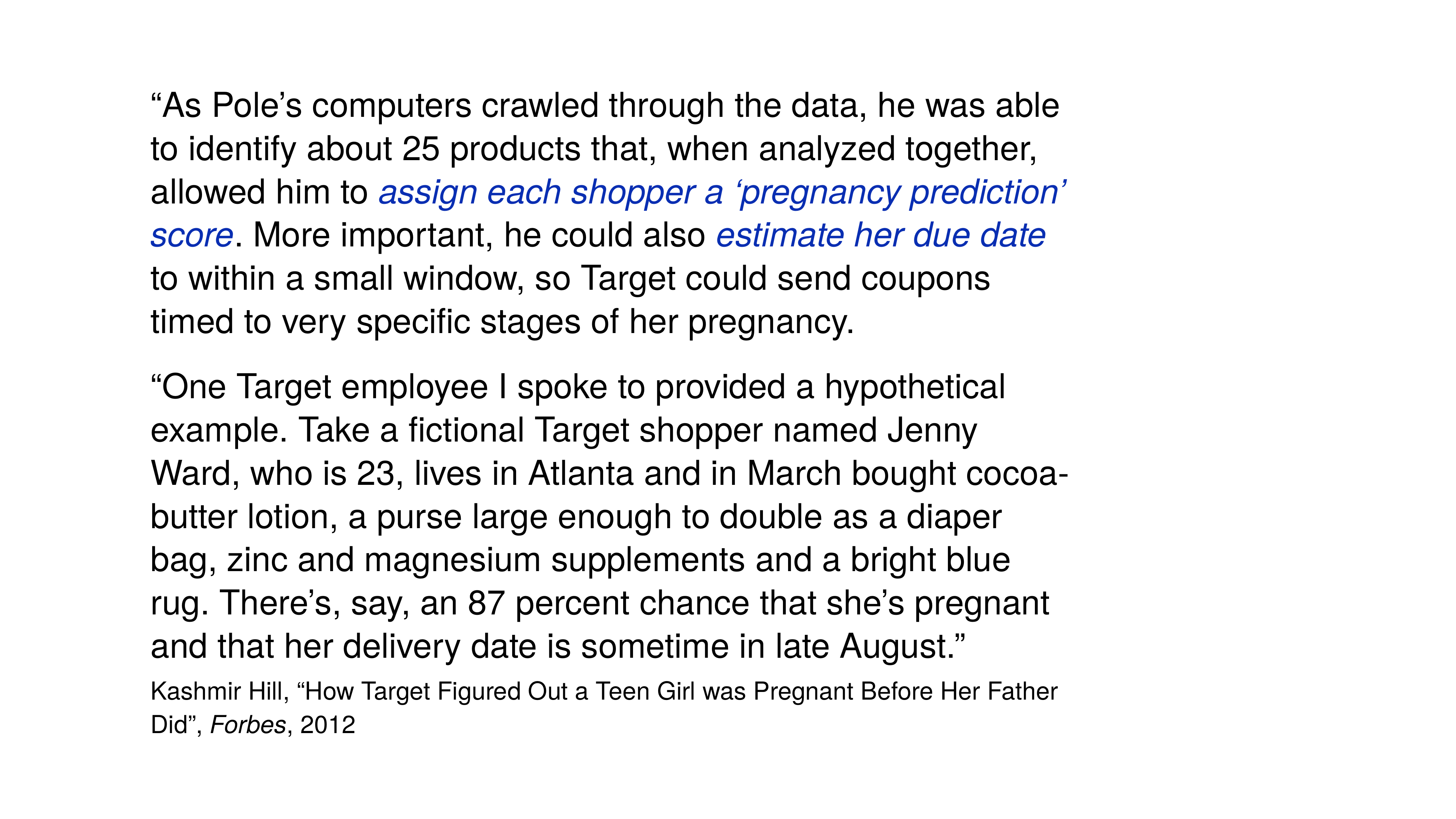

“As Pole’s computers crawled through the data, he was able to identify about 25 products that, when analyzed together, allowed him to assign each shopper a ‘pregnancy prediction’ score. More important, he could also estimate her due date to within a small window, so Target could send coupons timed to very specific stages of her pregnancy.
“One Target employee I spoke to provided a hypothetical example. Take a fictional Target shopper named Jenny Ward, who is 23, lives in Atlanta and in March bought cocoa-butter lotion, a purse large enough to double as a diaper bag, zinc and magnesium supplements and a bright blue rug. There’s, say, an 87 percent chance that she’s pregnant and that her delivery date is sometime in late August.”
Kashmir Hill, “How Target Figured Out a Teen Girl was Pregnant Before Her Father Did”, Forbes, 2012